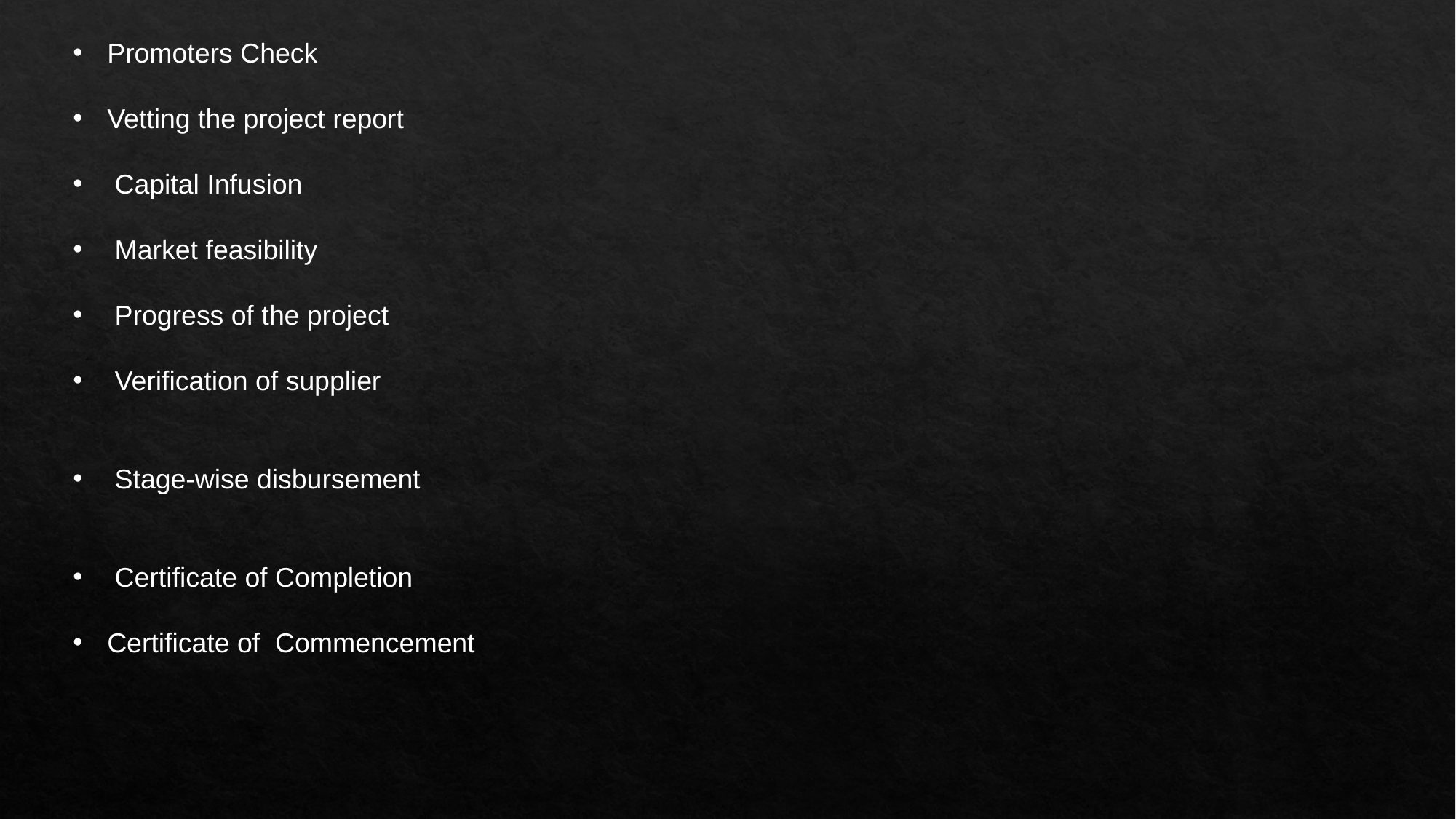

Promoters Check

Vetting the project report

 Capital Infusion

 Market feasibility

 Progress of the project

 Verification of supplier

 Stage-wise disbursement

 Certificate of Completion

Certificate of  Commencement